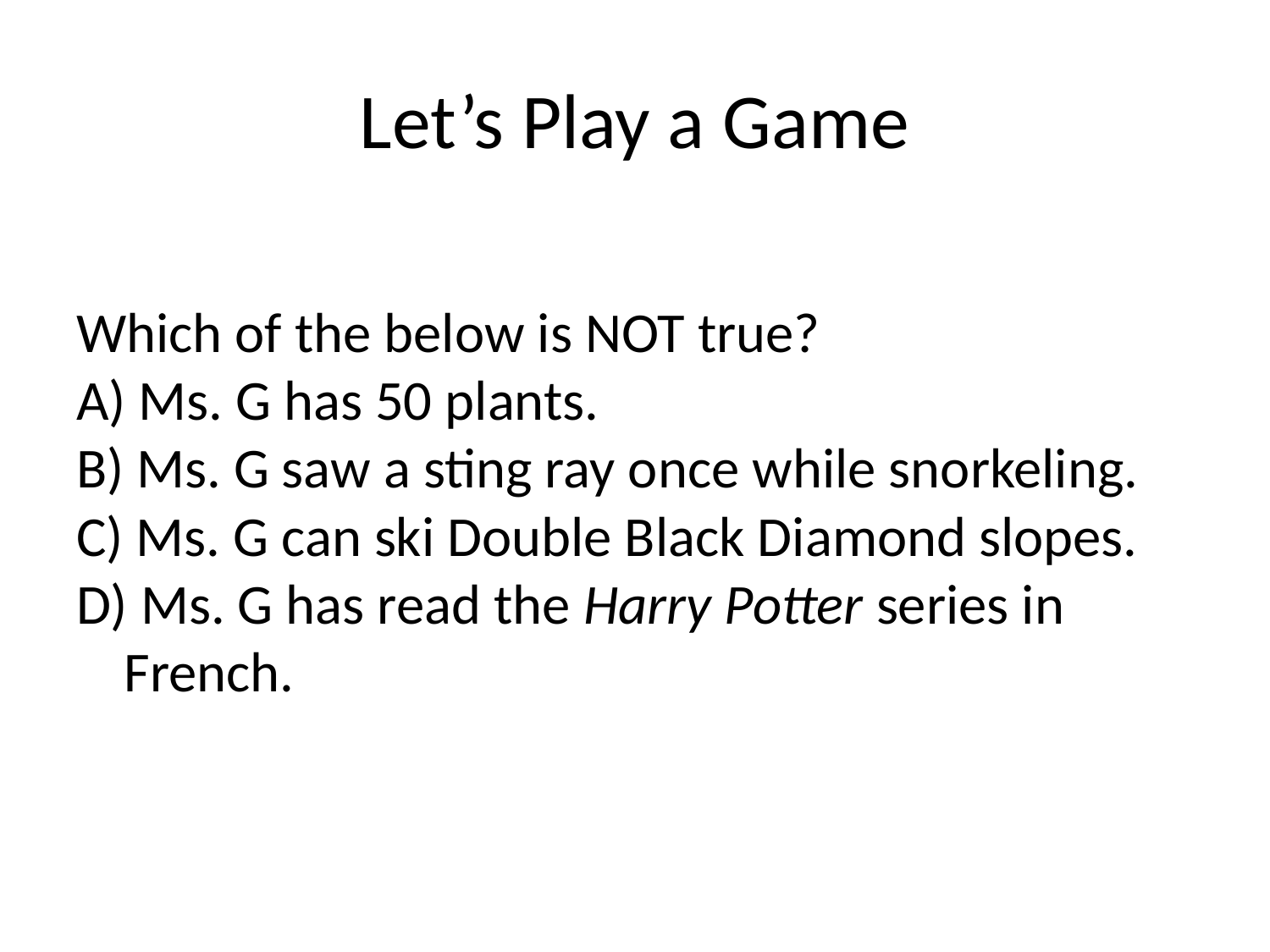

# Let’s Play a Game

Which of the below is NOT true?
A) Ms. G has 50 plants.
B) Ms. G saw a sting ray once while snorkeling.
C) Ms. G can ski Double Black Diamond slopes.
D) Ms. G has read the Harry Potter series in French.